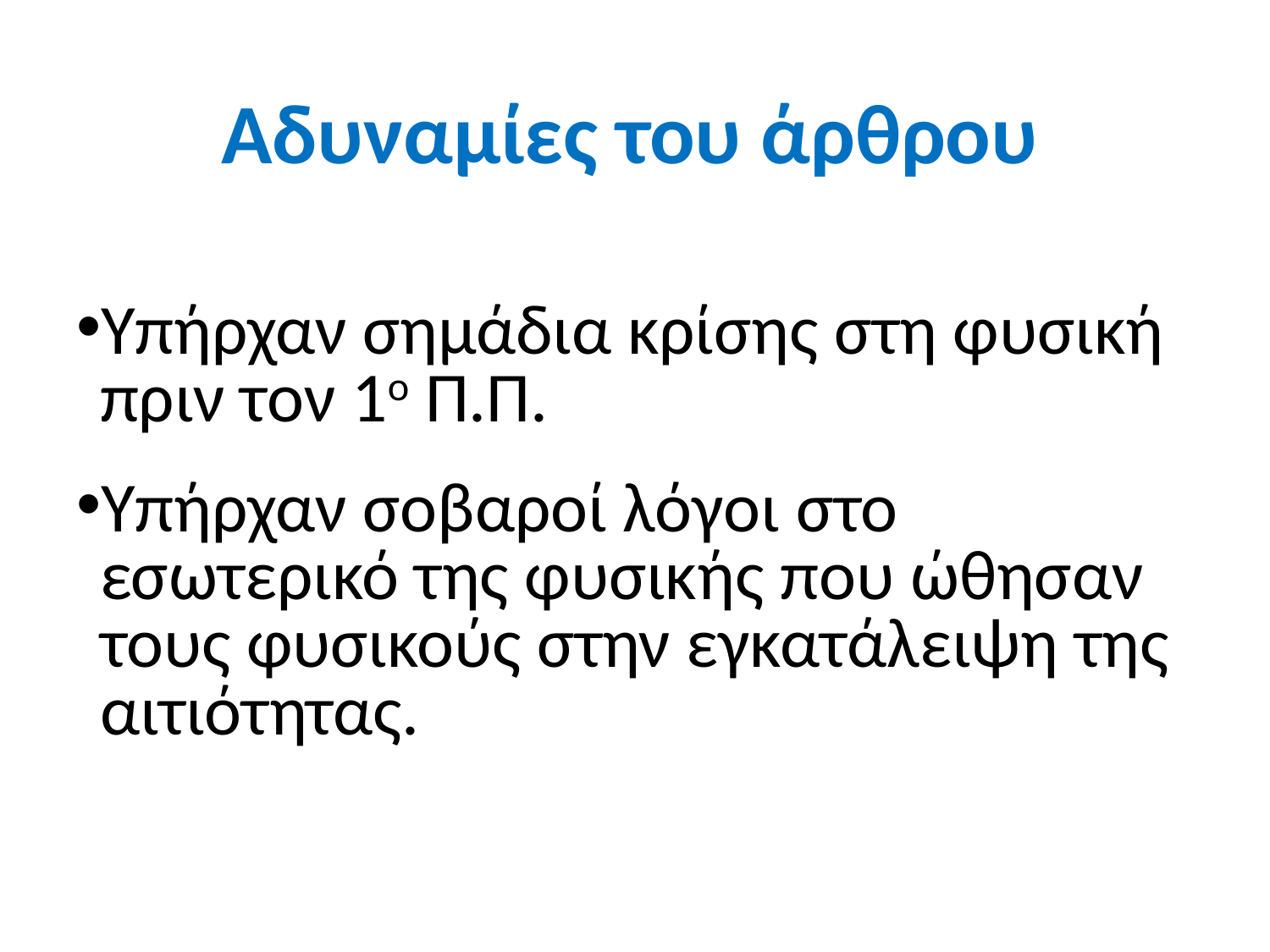

# Αδυναμίες του άρθρου

Υπήρχαν σημάδια κρίσης στη φυσική πριν τον 1ο Π.Π.
Υπήρχαν σοβαροί λόγοι στο εσωτερικό της φυσικής που ώθησαν τους φυσικούς στην εγκατάλειψη της αιτιότητας.